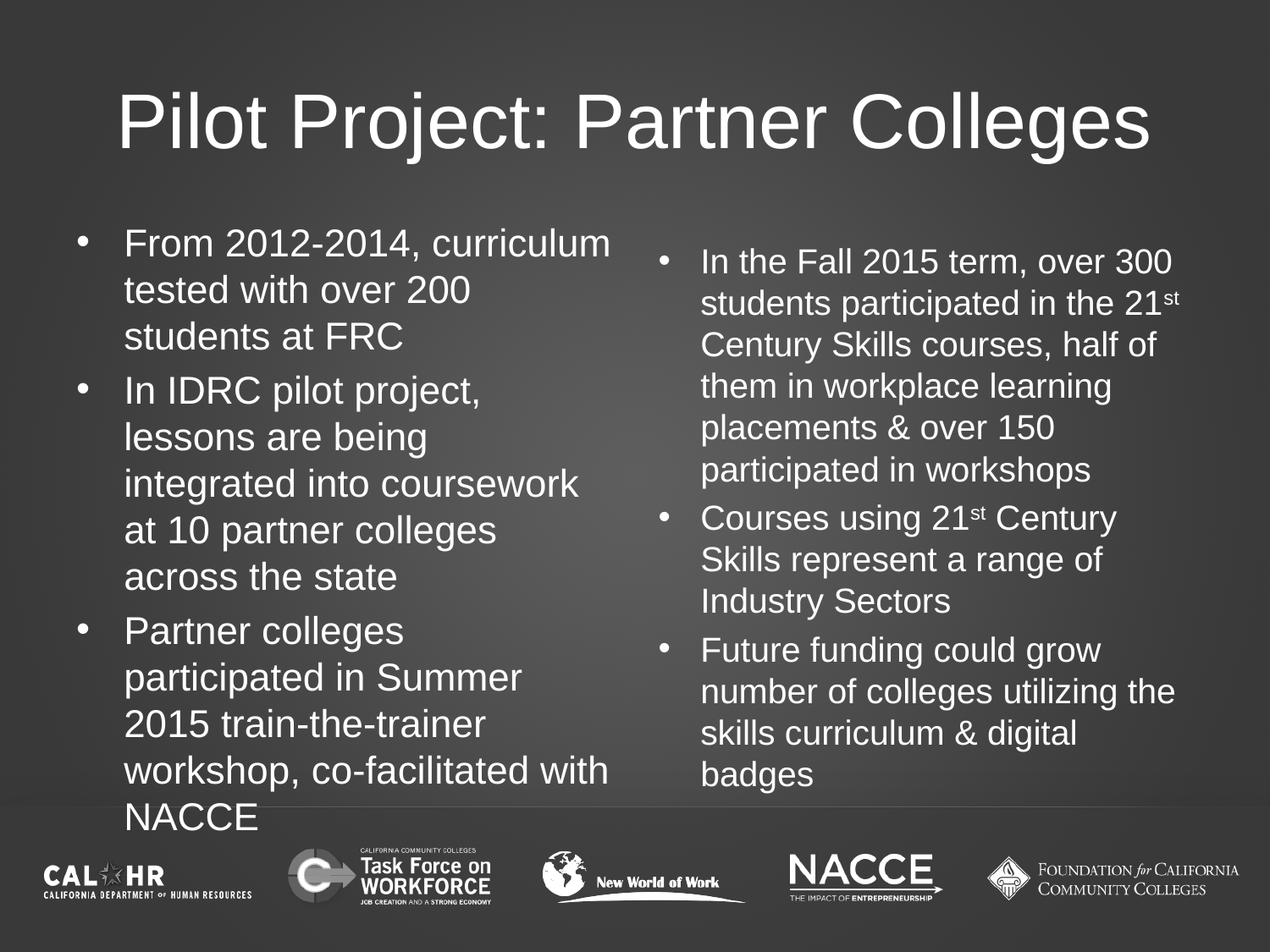

# Pilot Project: Partner Colleges
From 2012-2014, curriculum tested with over 200 students at FRC
In IDRC pilot project, lessons are being integrated into coursework at 10 partner colleges across the state
Partner colleges participated in Summer 2015 train-the-trainer workshop, co-facilitated with NACCE

In the Fall 2015 term, over 300 students participated in the 21st Century Skills courses, half of them in workplace learning placements & over 150 participated in workshops
Courses using 21st Century Skills represent a range of Industry Sectors
Future funding could grow  number of colleges utilizing the skills curriculum & digital badges